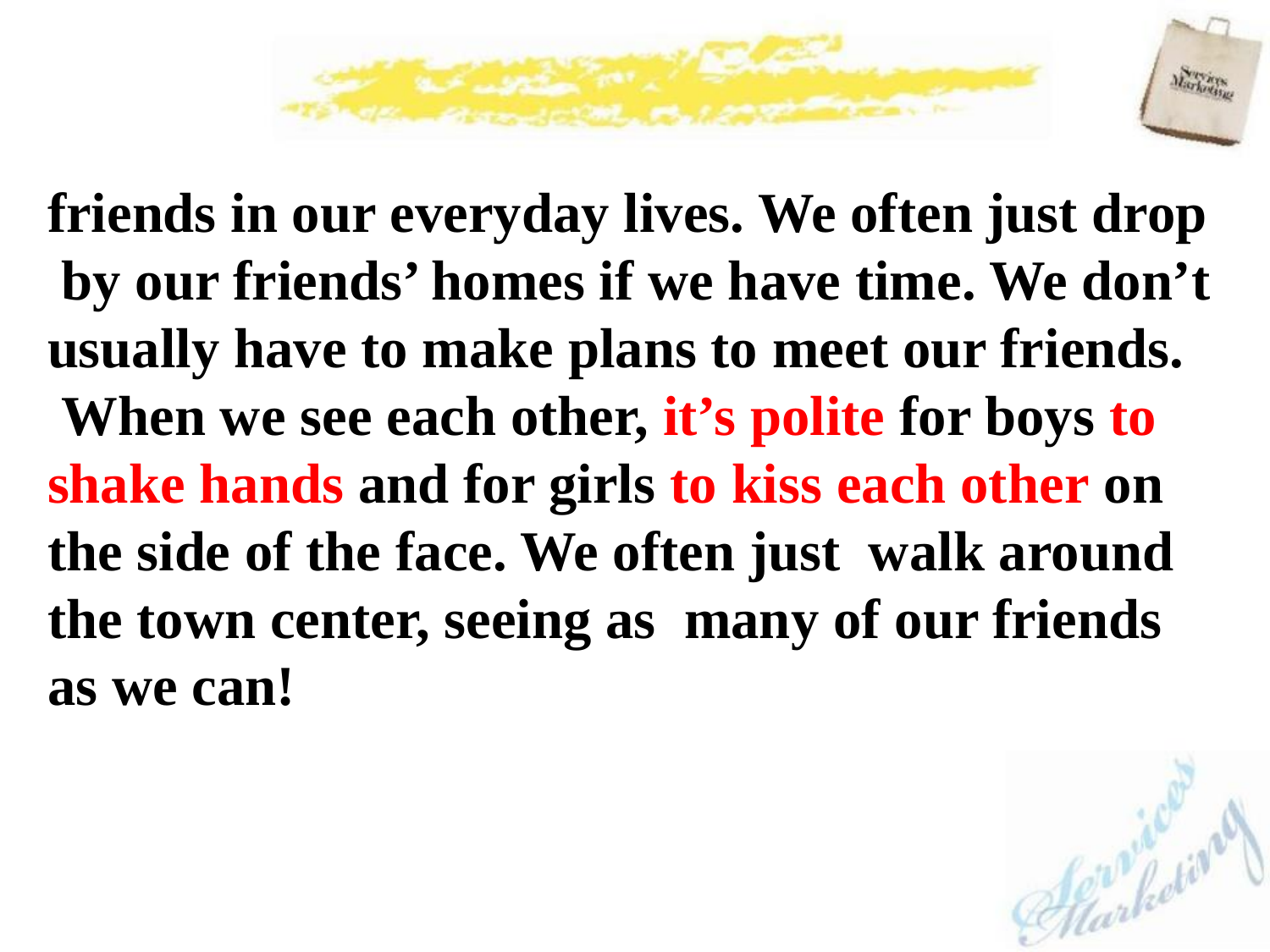

friends in our everyday lives. We often just drop
 by our friends’ homes if we have time. We don’t
usually have to make plans to meet our friends.
 When we see each other, it’s polite for boys to
shake hands and for girls to kiss each other on
the side of the face. We often just  walk around
the town center, seeing as  many of our friends
as we can!